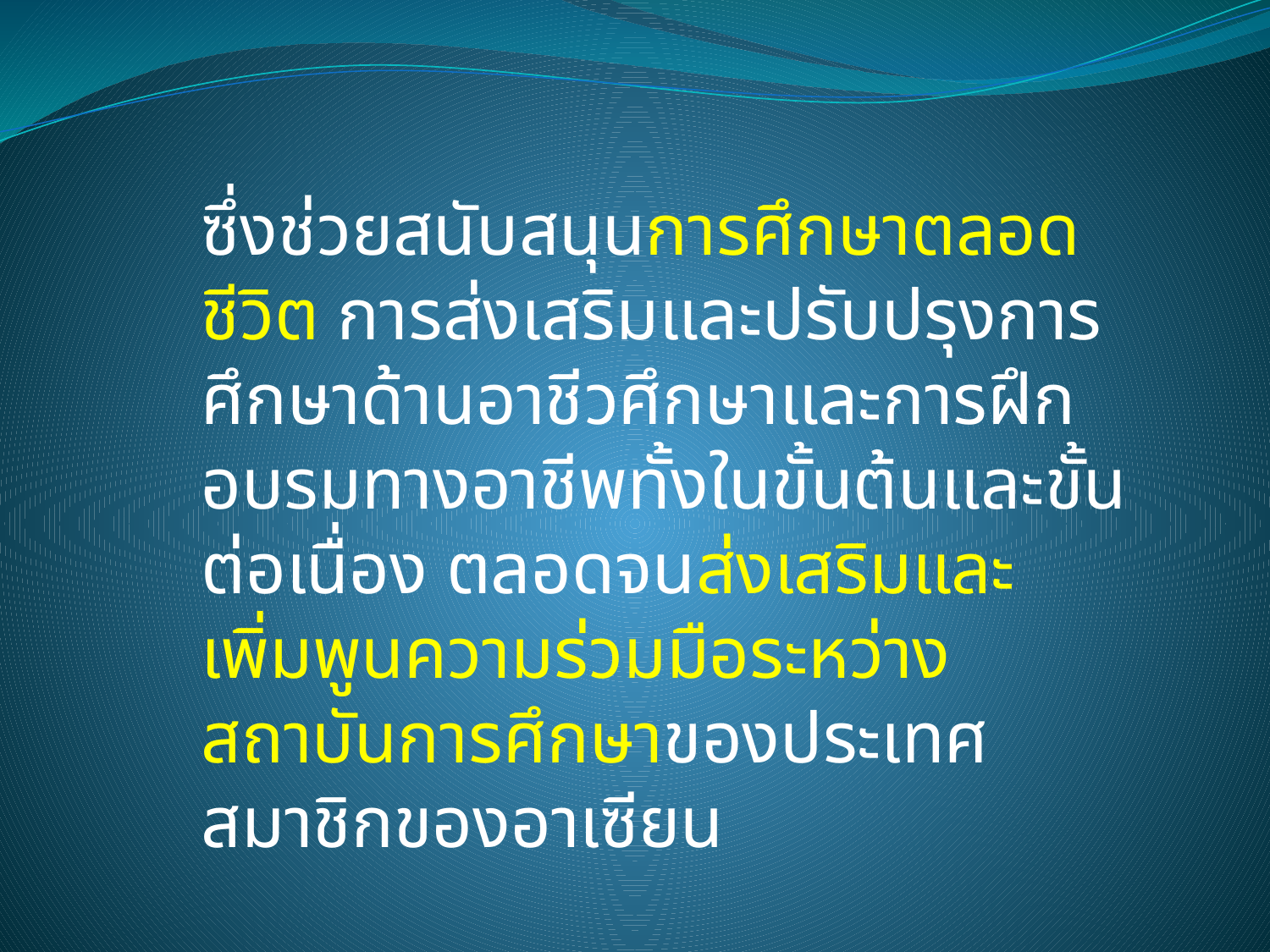

ซึ่งช่วยสนับสนุนการศึกษาตลอดชีวิต การส่งเสริมและปรับปรุงการศึกษาด้านอาชีวศึกษาและการฝึกอบรมทางอาชีพทั้งในขั้นต้นและขั้นต่อเนื่อง ตลอดจนส่งเสริมและเพิ่มพูนความร่วมมือระหว่างสถาบันการศึกษาของประเทศสมาชิกของอาเซียน